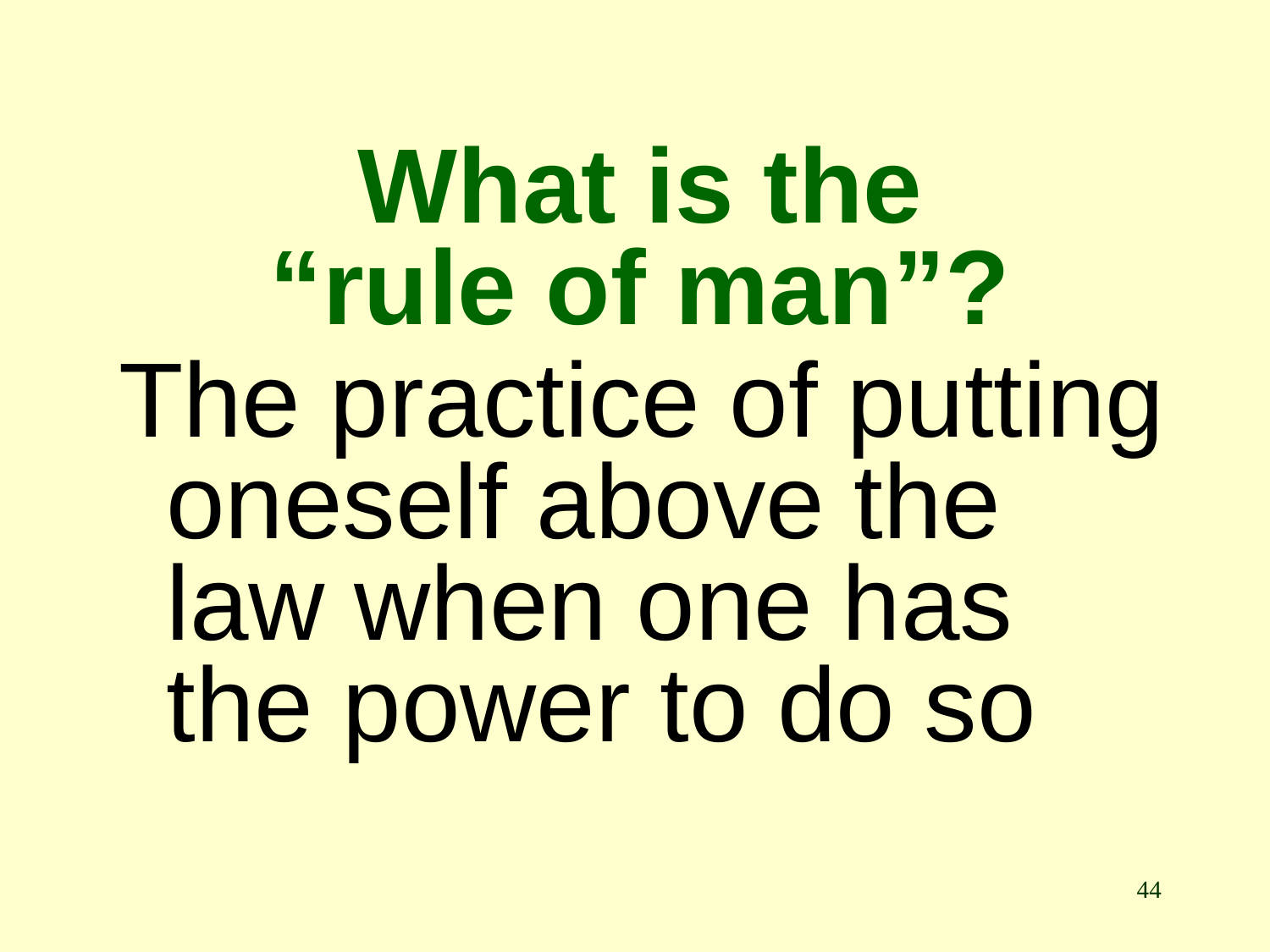

# What is the “rule of man”?
The practice of putting oneself above the law when one has the power to do so
44